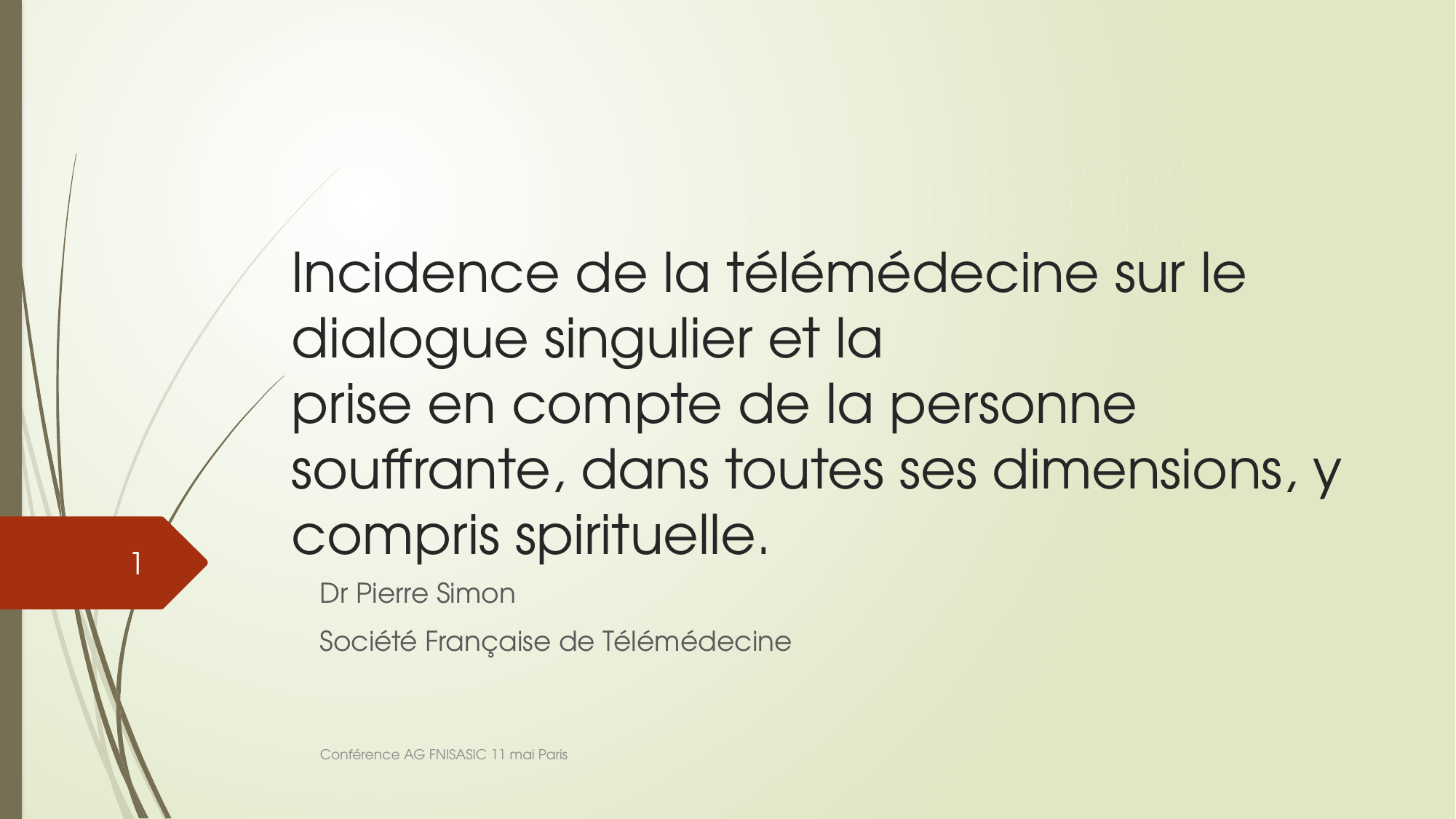

# Incidence de la télémédecine sur le dialogue singulier et la prise en compte de la personne souffrante, dans toutes ses dimensions, y compris spirituelle.
1
Dr Pierre Simon
Société Française de Télémédecine
Conférence AG FNISASIC 11 mai Paris